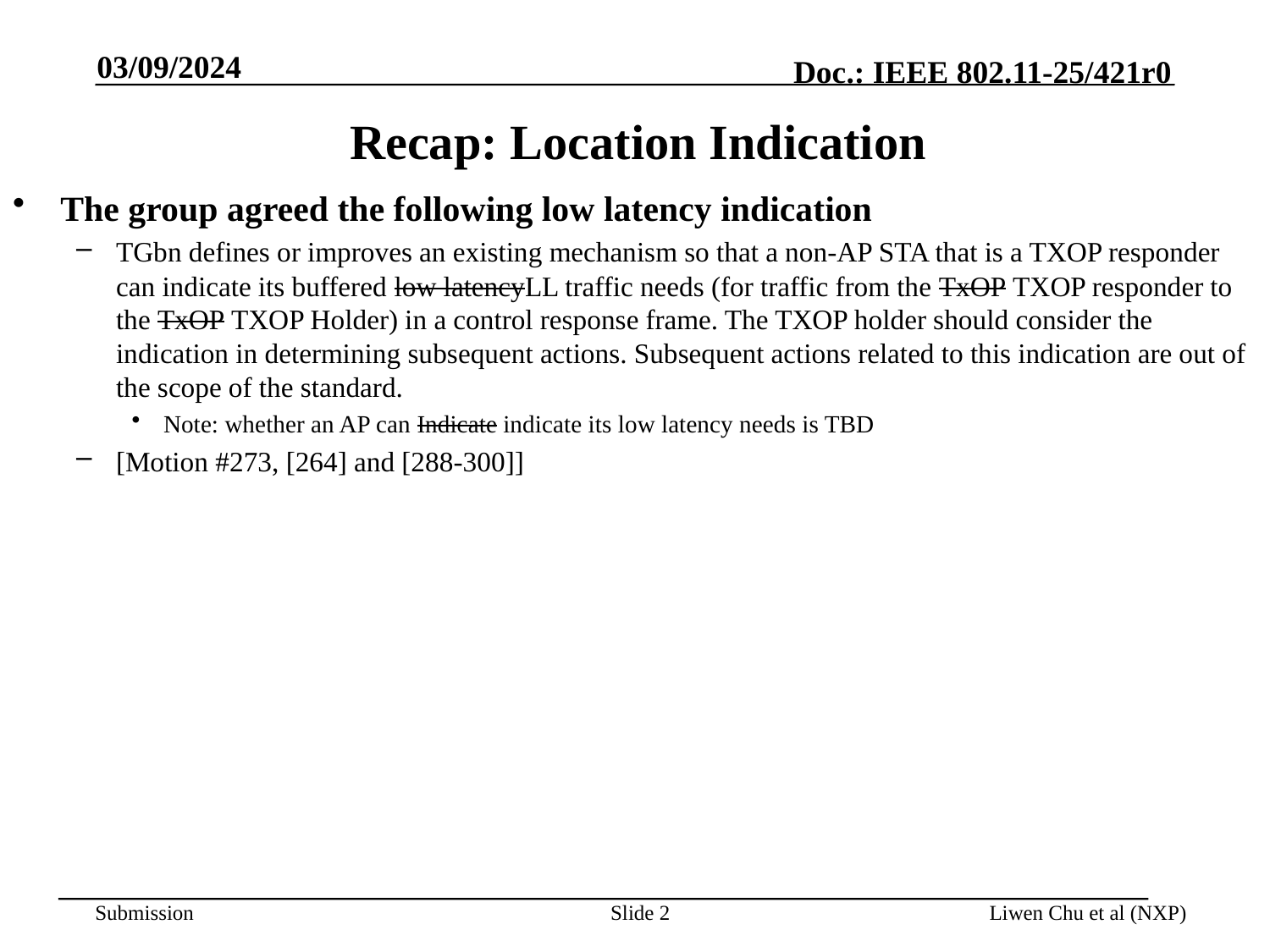

03/09/2024
# Recap: Location Indication
The group agreed the following low latency indication
TGbn defines or improves an existing mechanism so that a non-AP STA that is a TXOP responder can indicate its buffered low latencyLL traffic needs (for traffic from the TxOP TXOP responder to the TxOP TXOP Holder) in a control response frame. The TXOP holder should consider the indication in determining subsequent actions. Subsequent actions related to this indication are out of the scope of the standard.
Note: whether an AP can Indicate indicate its low latency needs is TBD
[Motion #273, [264] and [288-300]]

Slide 2
Liwen Chu et al (NXP)